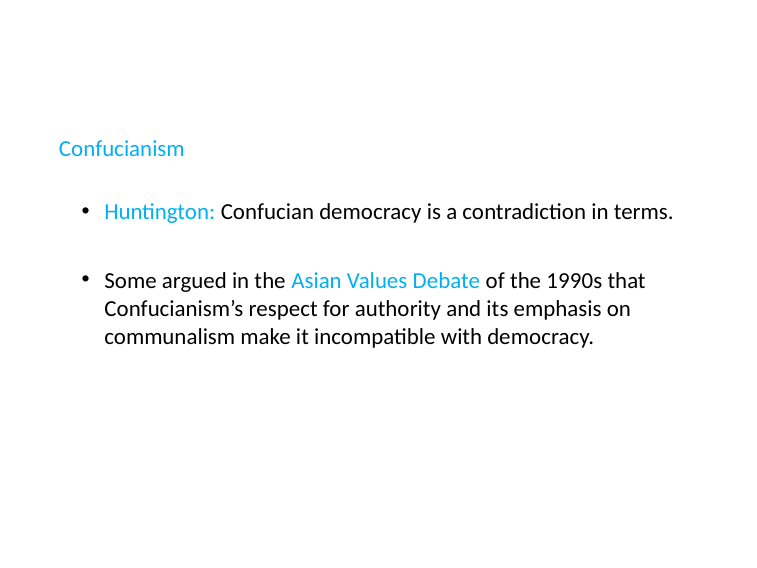

Confucianism

Huntington: Confucian democracy is a contradiction in terms.

Some argued in the Asian Values Debate of the 1990s that  Confucianism’s respect for authority and its emphasis on  communalism make it incompatible with democracy.